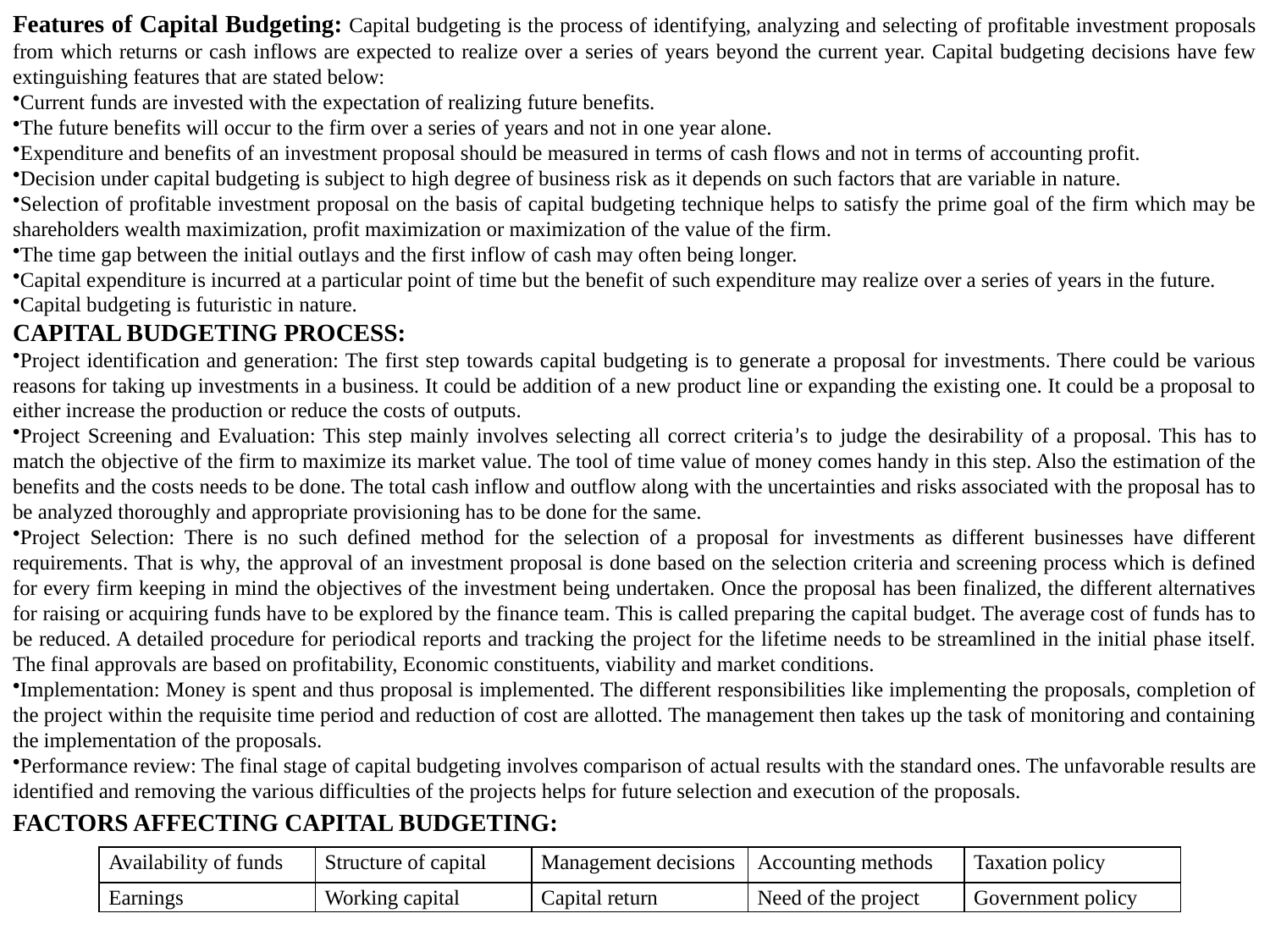

Features of Capital Budgeting: Capital budgeting is the process of identifying, analyzing and selecting of profitable investment proposals from which returns or cash inflows are expected to realize over a series of years beyond the current year. Capital budgeting decisions have few extinguishing features that are stated below:
Current funds are invested with the expectation of realizing future benefits.
The future benefits will occur to the firm over a series of years and not in one year alone.
Expenditure and benefits of an investment proposal should be measured in terms of cash flows and not in terms of accounting profit.
Decision under capital budgeting is subject to high degree of business risk as it depends on such factors that are variable in nature.
Selection of profitable investment proposal on the basis of capital budgeting technique helps to satisfy the prime goal of the firm which may be shareholders wealth maximization, profit maximization or maximization of the value of the firm.
The time gap between the initial outlays and the first inflow of cash may often being longer.
Capital expenditure is incurred at a particular point of time but the benefit of such expenditure may realize over a series of years in the future.
Capital budgeting is futuristic in nature.
CAPITAL BUDGETING PROCESS:
Project identification and generation: The first step towards capital budgeting is to generate a proposal for investments. There could be various reasons for taking up investments in a business. It could be addition of a new product line or expanding the existing one. It could be a proposal to either increase the production or reduce the costs of outputs.
Project Screening and Evaluation: This step mainly involves selecting all correct criteria’s to judge the desirability of a proposal. This has to match the objective of the firm to maximize its market value. The tool of time value of money comes handy in this step. Also the estimation of the benefits and the costs needs to be done. The total cash inflow and outflow along with the uncertainties and risks associated with the proposal has to be analyzed thoroughly and appropriate provisioning has to be done for the same.
Project Selection: There is no such defined method for the selection of a proposal for investments as different businesses have different requirements. That is why, the approval of an investment proposal is done based on the selection criteria and screening process which is defined for every firm keeping in mind the objectives of the investment being undertaken. Once the proposal has been finalized, the different alternatives for raising or acquiring funds have to be explored by the finance team. This is called preparing the capital budget. The average cost of funds has to be reduced. A detailed procedure for periodical reports and tracking the project for the lifetime needs to be streamlined in the initial phase itself. The final approvals are based on profitability, Economic constituents, viability and market conditions.
Implementation: Money is spent and thus proposal is implemented. The different responsibilities like implementing the proposals, completion of the project within the requisite time period and reduction of cost are allotted. The management then takes up the task of monitoring and containing the implementation of the proposals.
Performance review: The final stage of capital budgeting involves comparison of actual results with the standard ones. The unfavorable results are identified and removing the various difficulties of the projects helps for future selection and execution of the proposals.
FACTORS AFFECTING CAPITAL BUDGETING:
| Availability of funds | Structure of capital | Management decisions | Accounting methods | Taxation policy |
| --- | --- | --- | --- | --- |
| Earnings | Working capital | Capital return | Need of the project | Government policy |